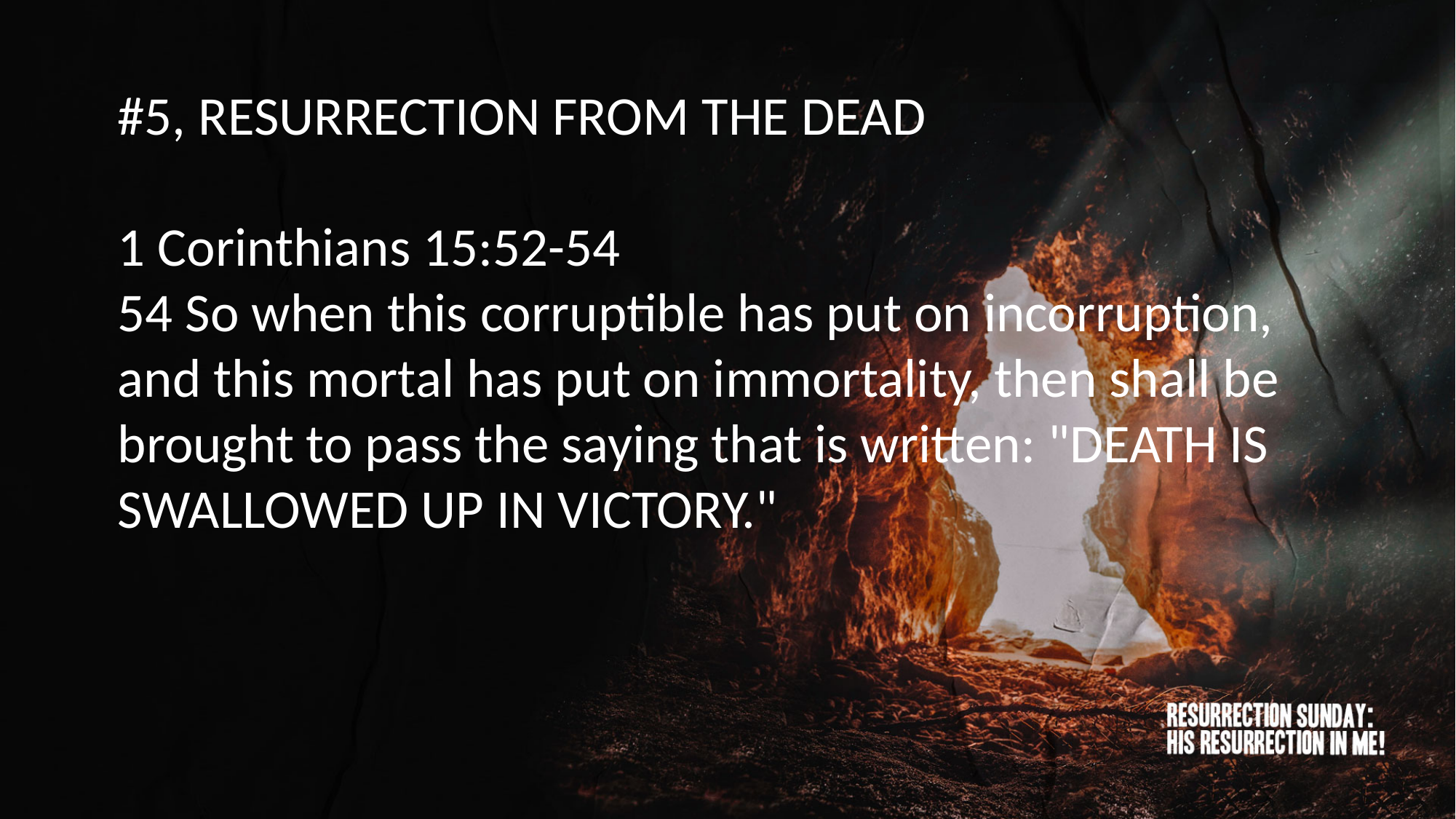

#5, RESURRECTION FROM THE DEAD

1 Corinthians 15:52-54
54 So when this corruptible has put on incorruption, and this mortal has put on immortality, then shall be brought to pass the saying that is written: "DEATH IS SWALLOWED UP IN VICTORY."